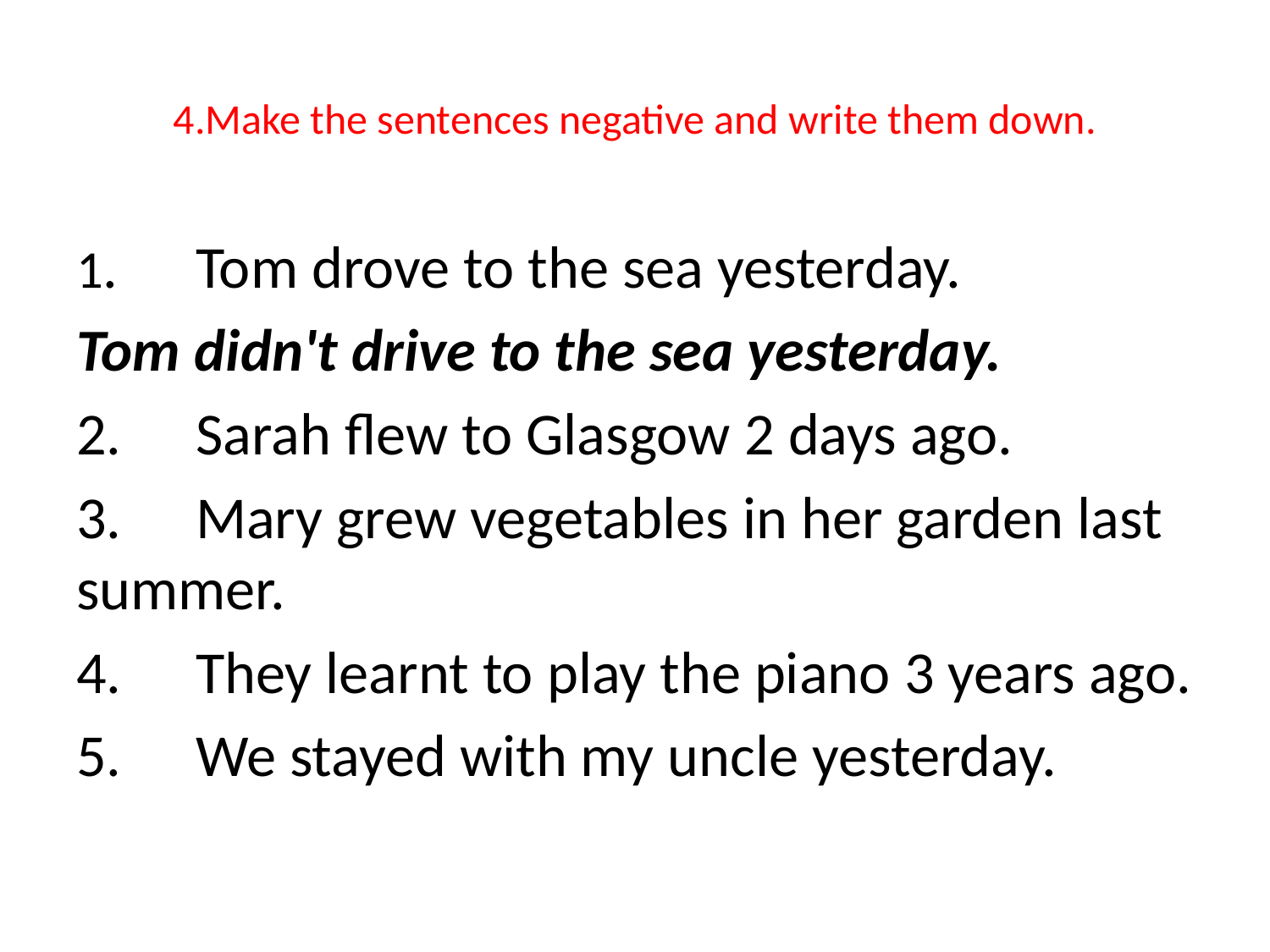

# 4.Make the sentences negative and write them down.
1.	Tom drove to the sea yesterday.
Tom didn't drive to the sea yesterday.
2.	Sarah flew to Glasgow 2 days ago.
3.	Mary grew vegetables in her garden last summer.
4.	They learnt to play the piano 3 years ago.
5.	We stayed with my uncle yesterday.